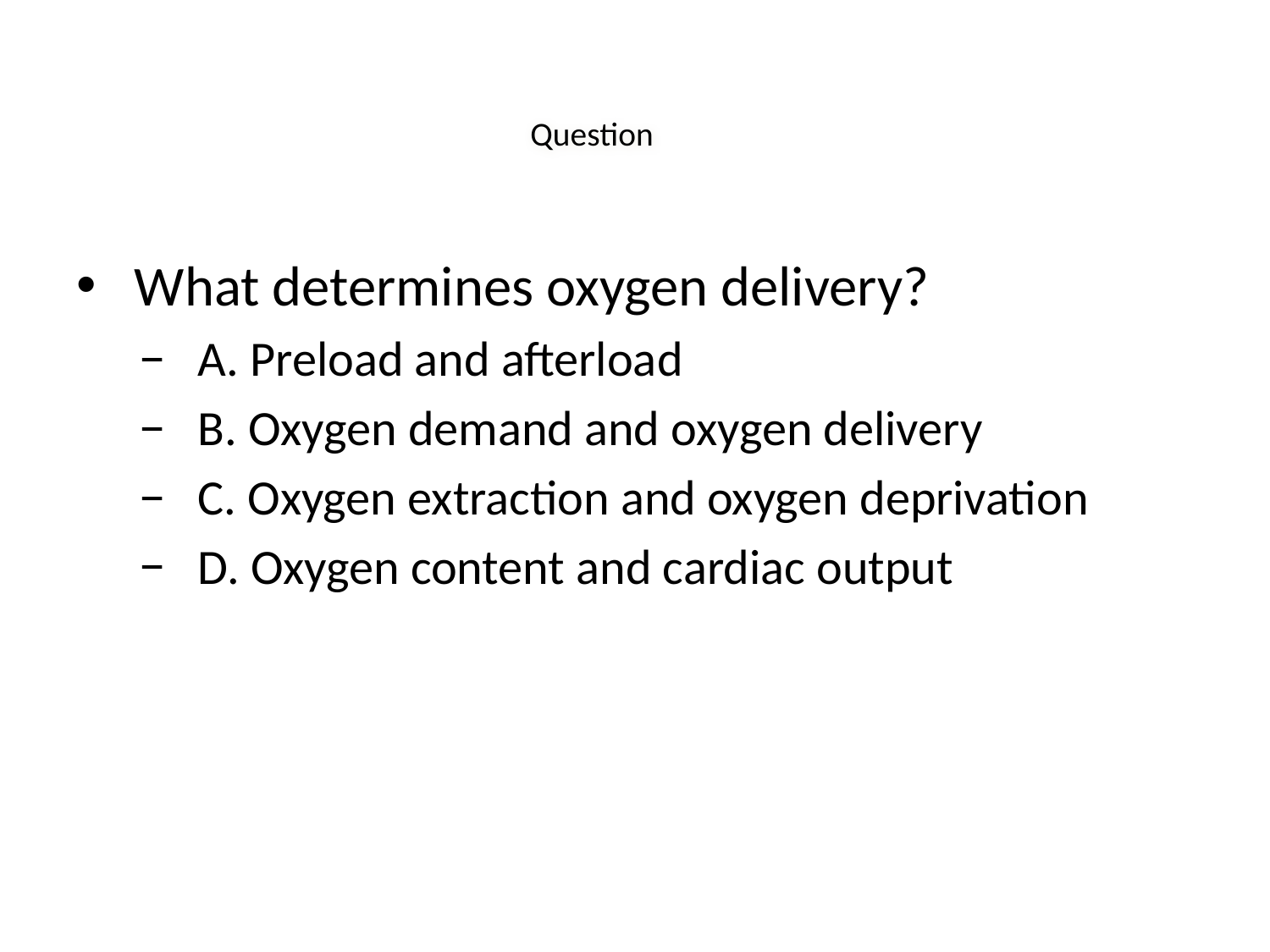

Question
What determines oxygen delivery?
A. Preload and afterload
B. Oxygen demand and oxygen delivery
C. Oxygen extraction and oxygen deprivation
D. Oxygen content and cardiac output